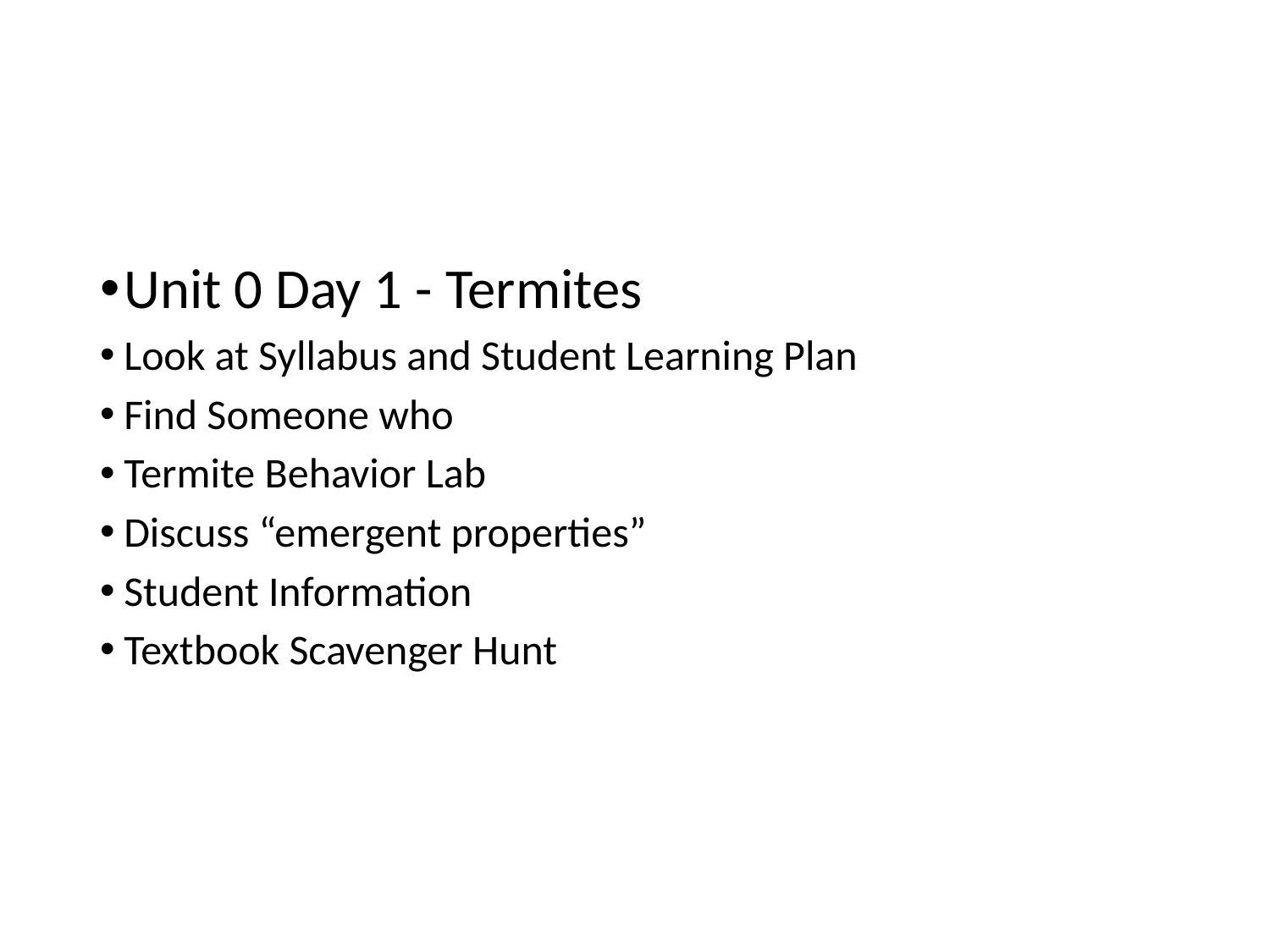

#
Unit 0 Day 1 - Termites
Look at Syllabus and Student Learning Plan
Find Someone who
Termite Behavior Lab
Discuss “emergent properties”
Student Information
Textbook Scavenger Hunt